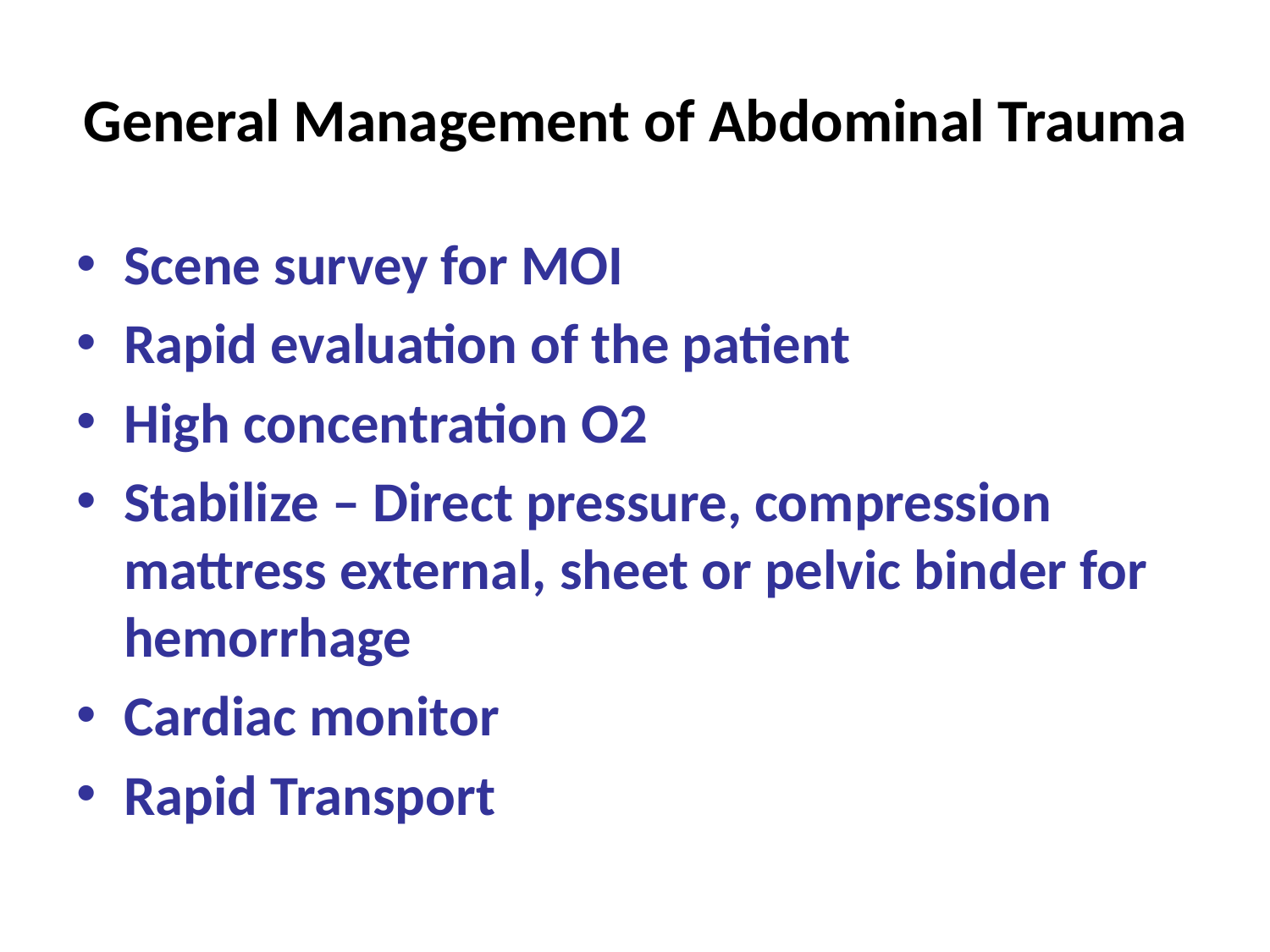

# General Management of Abdominal Trauma
Scene survey for MOI
Rapid evaluation of the patient
High concentration O2
Stabilize – Direct pressure, compression mattress external, sheet or pelvic binder for hemorrhage
Cardiac monitor
Rapid Transport